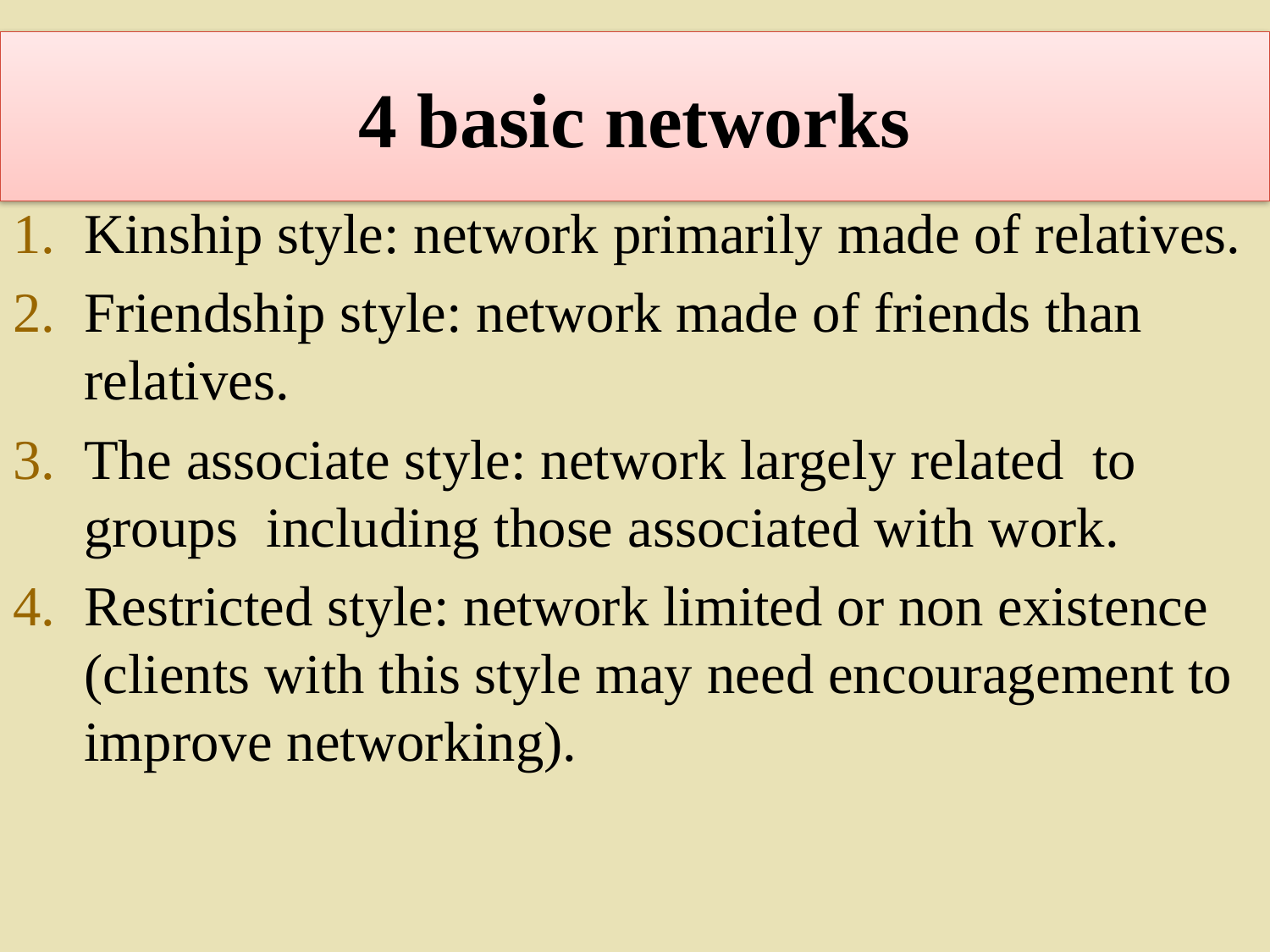

# 4 basic networks
Kinship style: network primarily made of relatives.
Friendship style: network made of friends than relatives.
The associate style: network largely related  to groups  including those associated with work.
Restricted style: network limited or non existence (clients with this style may need encouragement to improve networking).
86